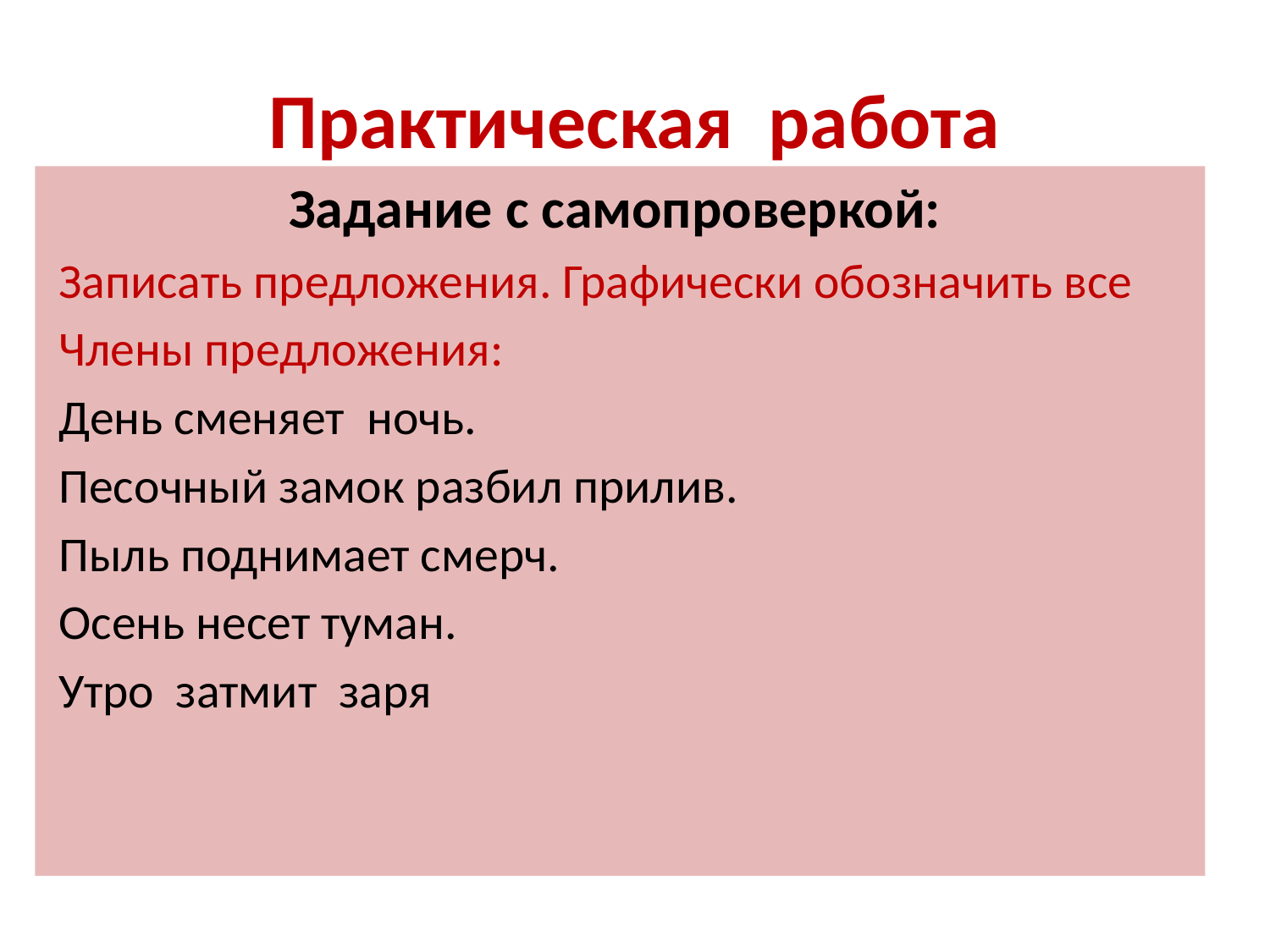

# Практическая  работа
                   Задание с самопроверкой:
 Записать предложения. Графически обозначить все
 Члены предложения:
 День сменяет  ночь.
 Песочный замок разбил прилив.
 Пыль поднимает смерч.
 Осень несет туман.
 Утро  затмит  заря